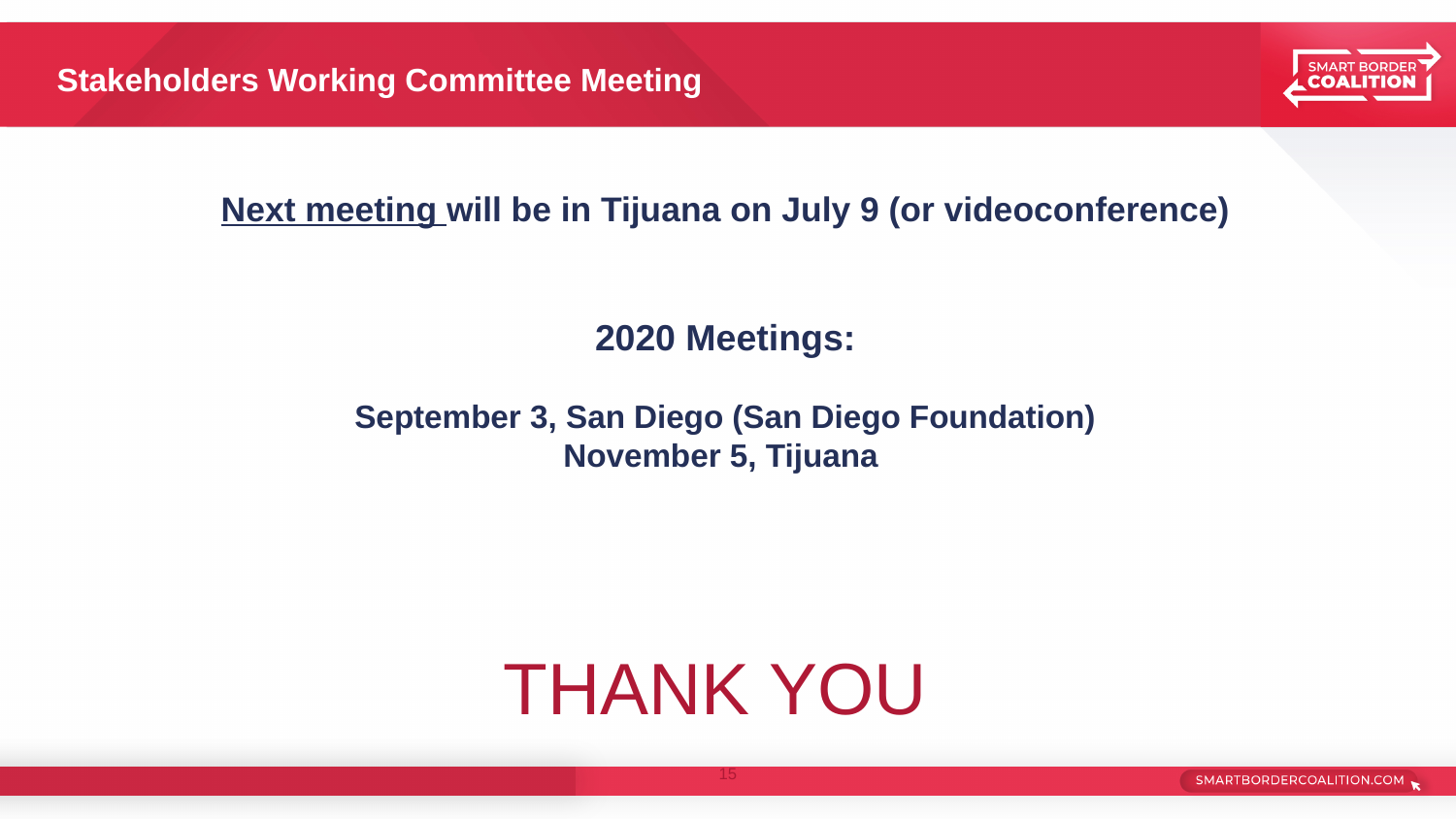

# Stakeholders Working Committee Meeting

Next meeting will be in Tijuana on July 9 (or videoconference)

2020 Meetings:

September 3, San Diego (San Diego Foundation)
November 5, Tijuana

               THANK YOU